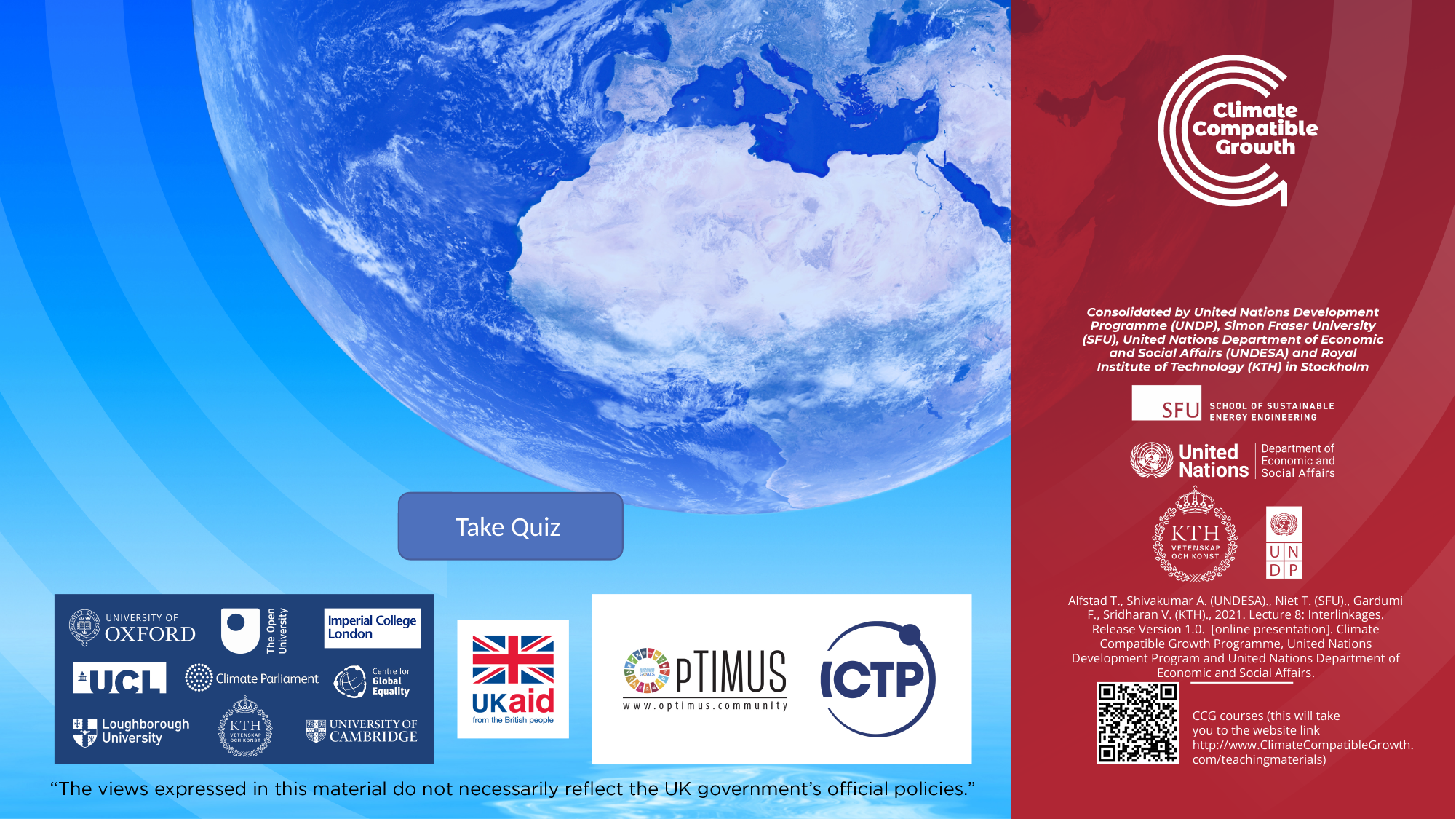

Take Quiz
Alfstad T., Shivakumar A. (UNDESA)., Niet T. (SFU)., Gardumi F., Sridharan V. (KTH)., 2021. Lecture 8: Interlinkages. Release Version 1.0.  [online presentation]. Climate Compatible Growth Programme, United Nations Development Program and United Nations Department of Economic and Social Affairs.
CCG courses (this will take
you to the website link http://www.ClimateCompatibleGrowth.com/teachingmaterials)